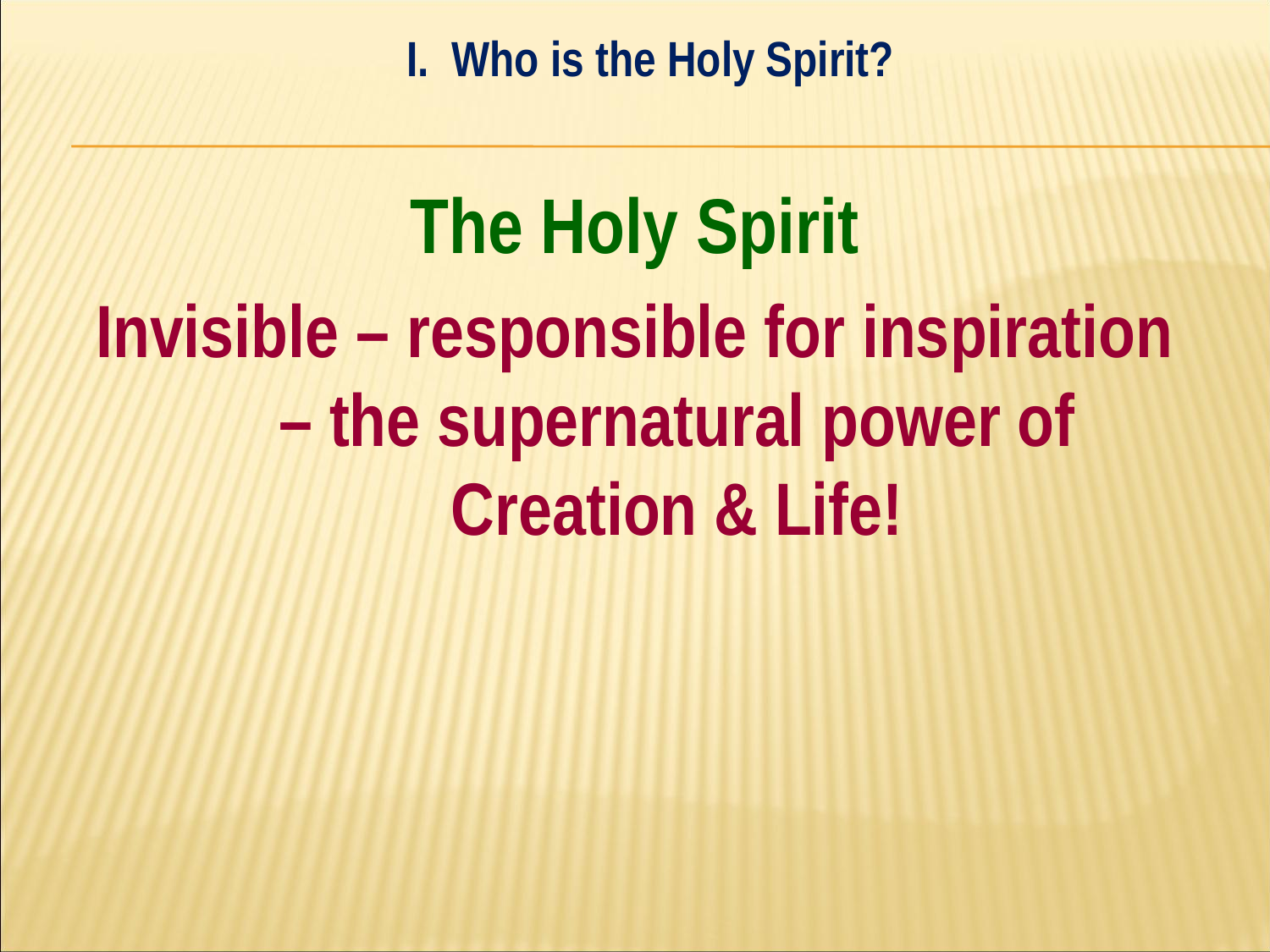

I.  Who is the Holy Spirit?
#
The Holy Spirit
Invisible – responsible for inspiration – the supernatural power of Creation & Life!